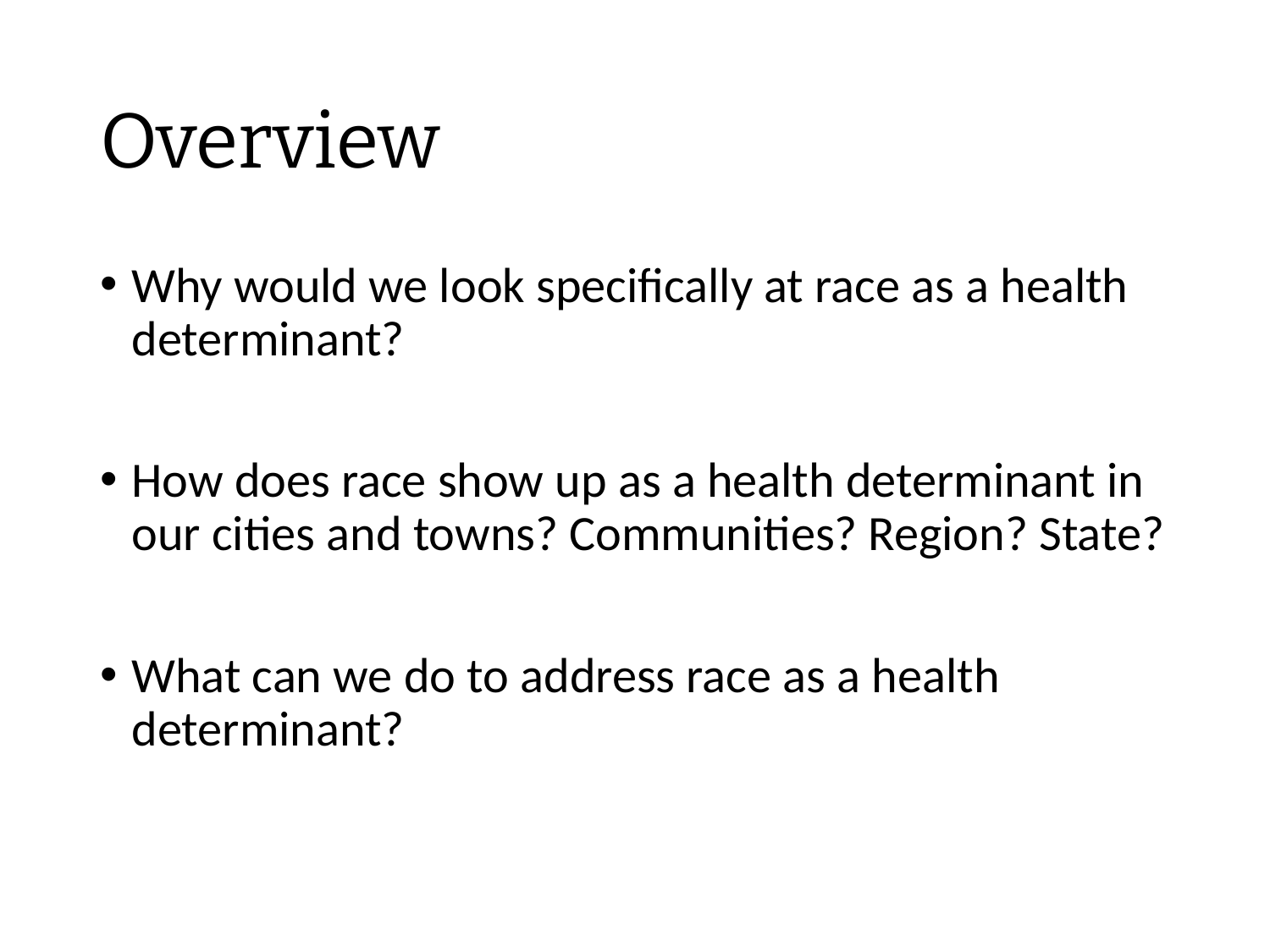

# Overview
Why would we look specifically at race as a health determinant?

How does race show up as a health determinant in our cities and towns? Communities? Region? State?

What can we do to address race as a health determinant?